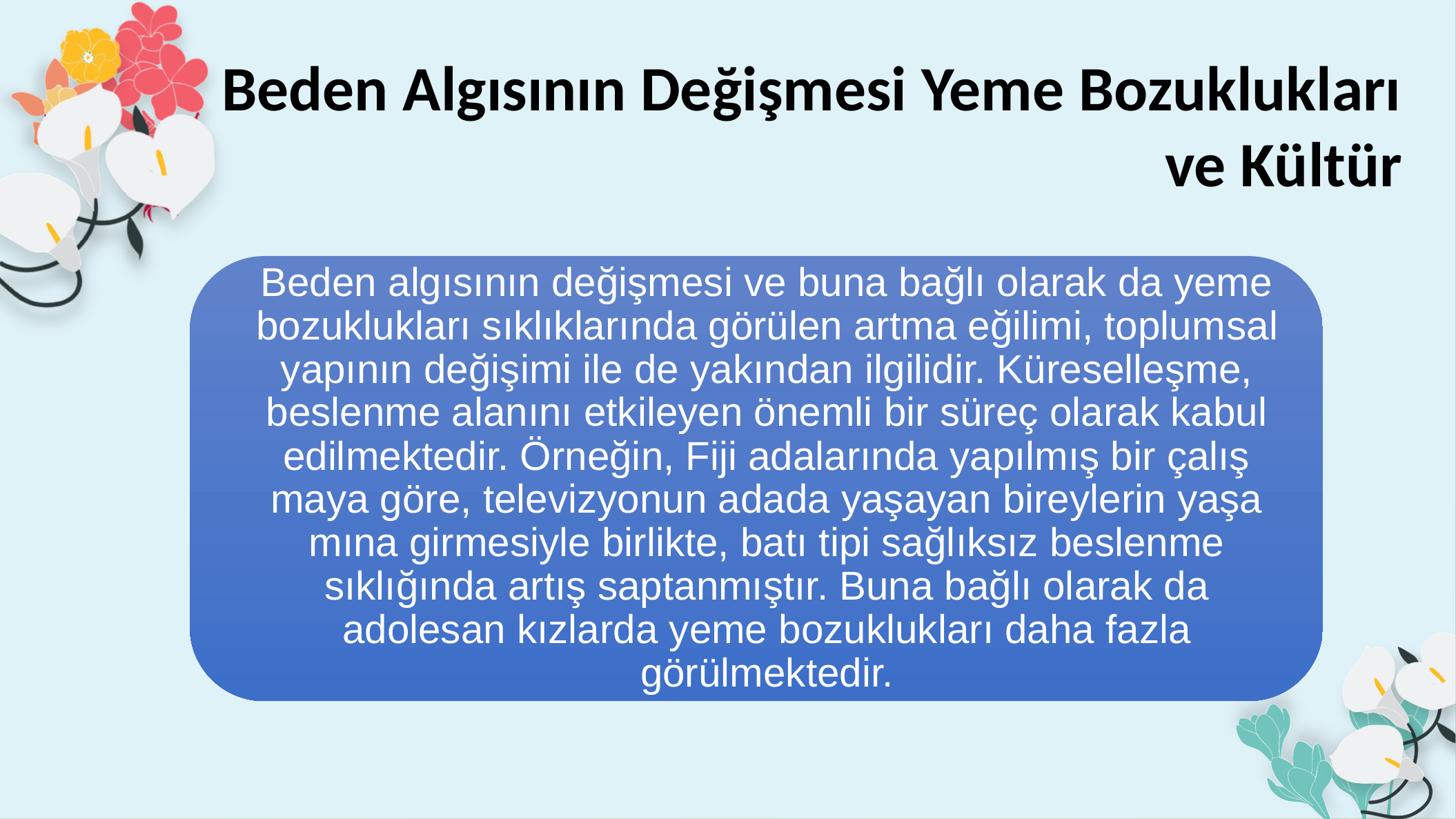

Beden Algısının Değişmesi Yeme Bozuklukları ve Kültür
Beden algısının değişmesi ve buna bağlı olarak da yeme bozuklukları sıklıklarında görülen artma eğilimi, toplum­sal yapının değişimi ile de yakından ilgilidir. Küreselleşme, beslenme alanını etkileyen önemli bir süreç olarak kabul edilmektedir. Örneğin, Fiji adalarında yapılmış bir çalış­maya göre, televizyonun adada yaşayan bireylerin yaşa­mına girmesiyle birlikte, batı tipi sağlıksız beslenme sıklığında artış saptanmıştır. Buna bağlı olarak da adolesan kızlarda yeme bozuklukları daha fazla görülmektedir.